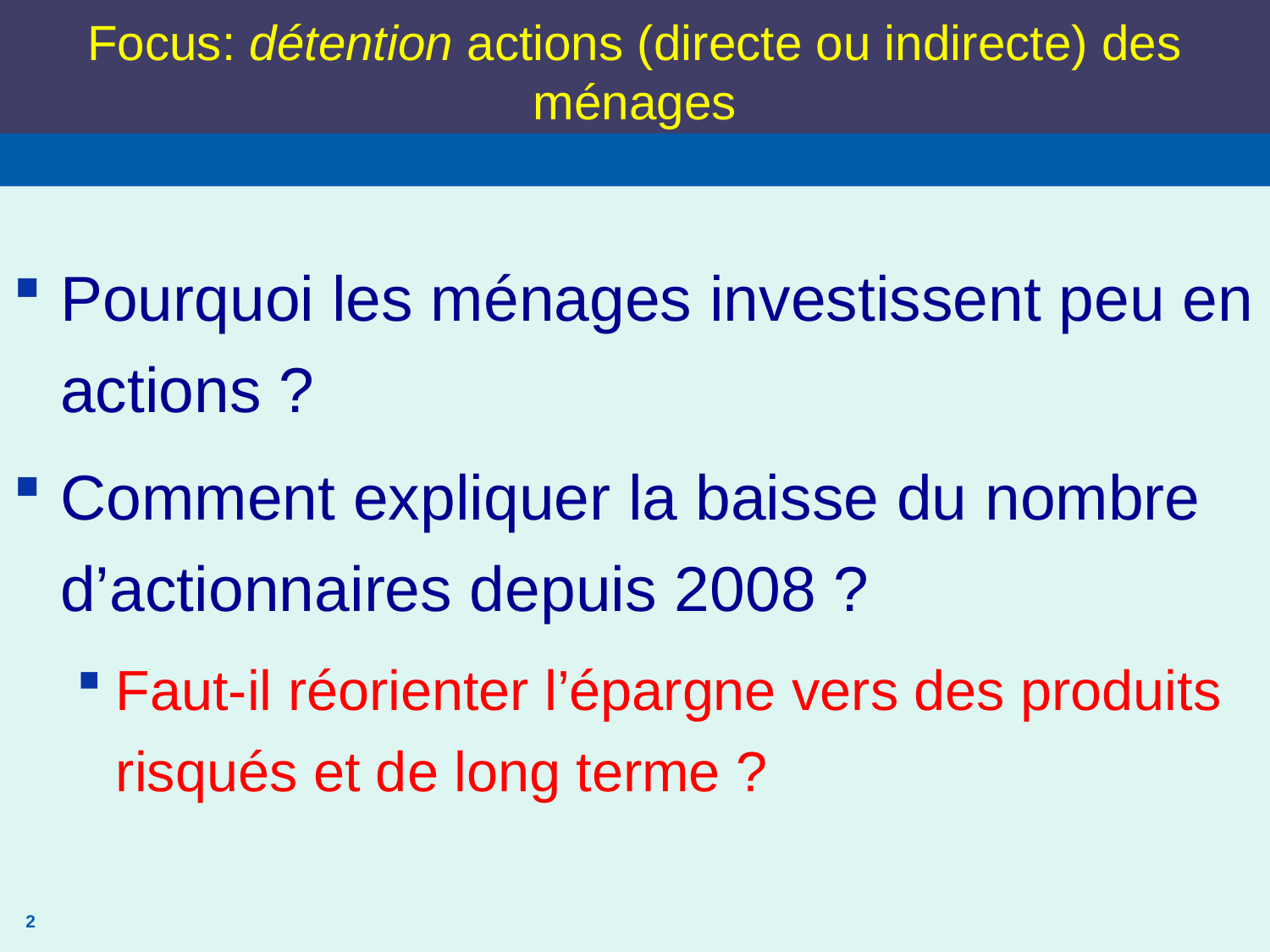

# Focus: détention actions (directe ou indirecte) des ménages
Pourquoi les ménages investissent peu en actions ?
Comment expliquer la baisse du nombre d’actionnaires depuis 2008 ?
Faut-il réorienter l’épargne vers des produits risqués et de long terme ?